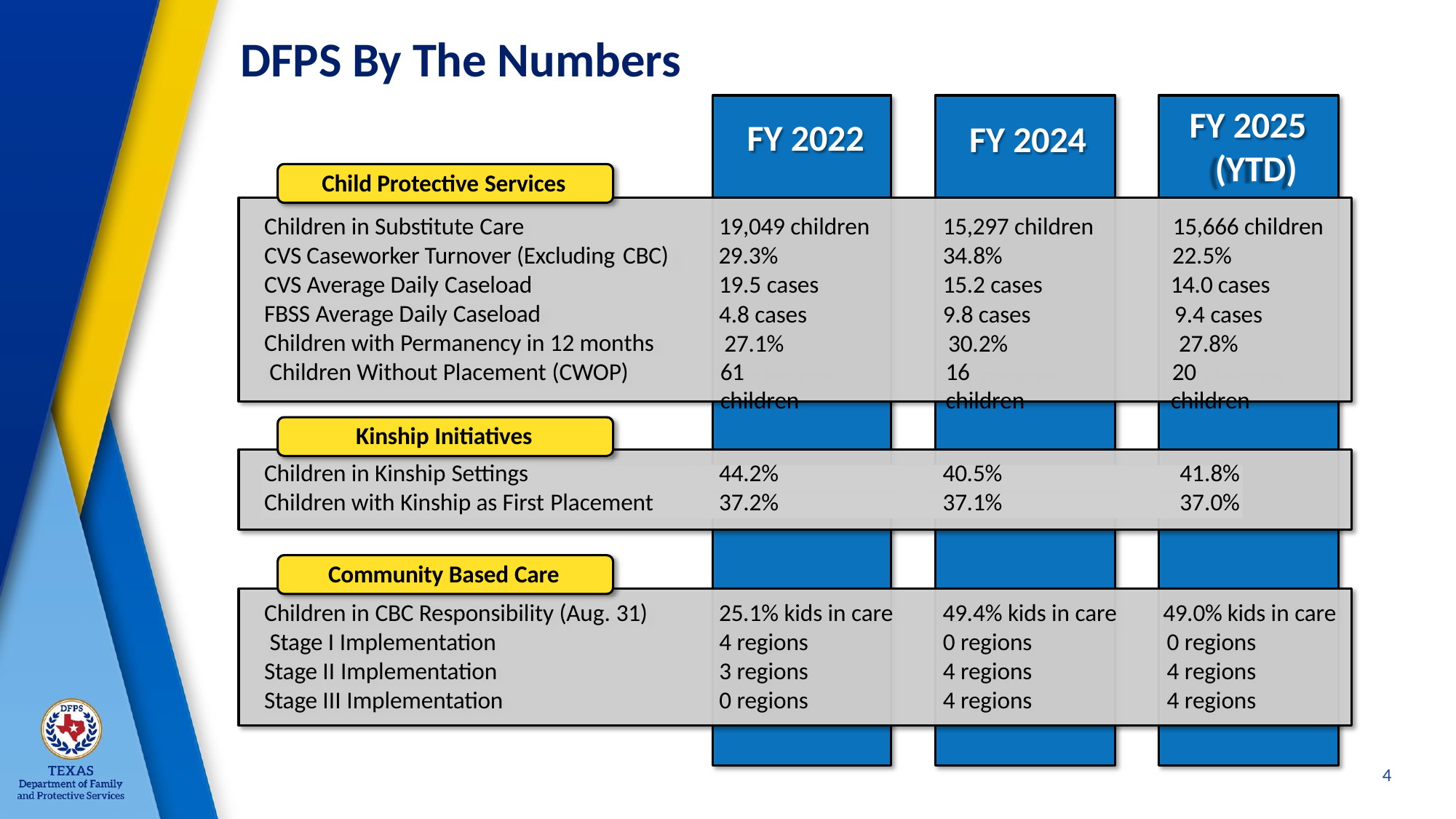

# DFPS By The Numbers

FY 2025  (YTD)

FY 2022
FY 2024

Child Protective Services

Children in Substitute Care
CVS Caseworker Turnover (Excluding CBC)
CVS Average Daily Caseload
FBSS Average Daily Caseload
Children with Permanency in 12 months  Children Without Placement (CWOP)
19,049 children
29.3%
19.5 cases
4.8 cases  27.1%
61 children
15,297 children
34.8%
15.2 cases
9.8 cases  30.2%
16 children
15,666 children
22.5%
14.0 cases
9.4 cases  27.8%
20 children

Kinship Initiatives

| Children in Kinship Settings | 44.2% | 40.5% | 41.8% |
| --- | --- | --- | --- |
| Children with Kinship as First Placement | 37.2% | 37.1% | 37.0% |

Community Based Care

Children in CBC Responsibility (Aug. 31)  Stage I Implementation
Stage II Implementation
Stage III Implementation
25.1% kids in care
49.4% kids in care
49.0% kids in care
4 regions
3 regions
0 regions
0 regions
4 regions
4 regions
0 regions
4 regions
4 regions

4